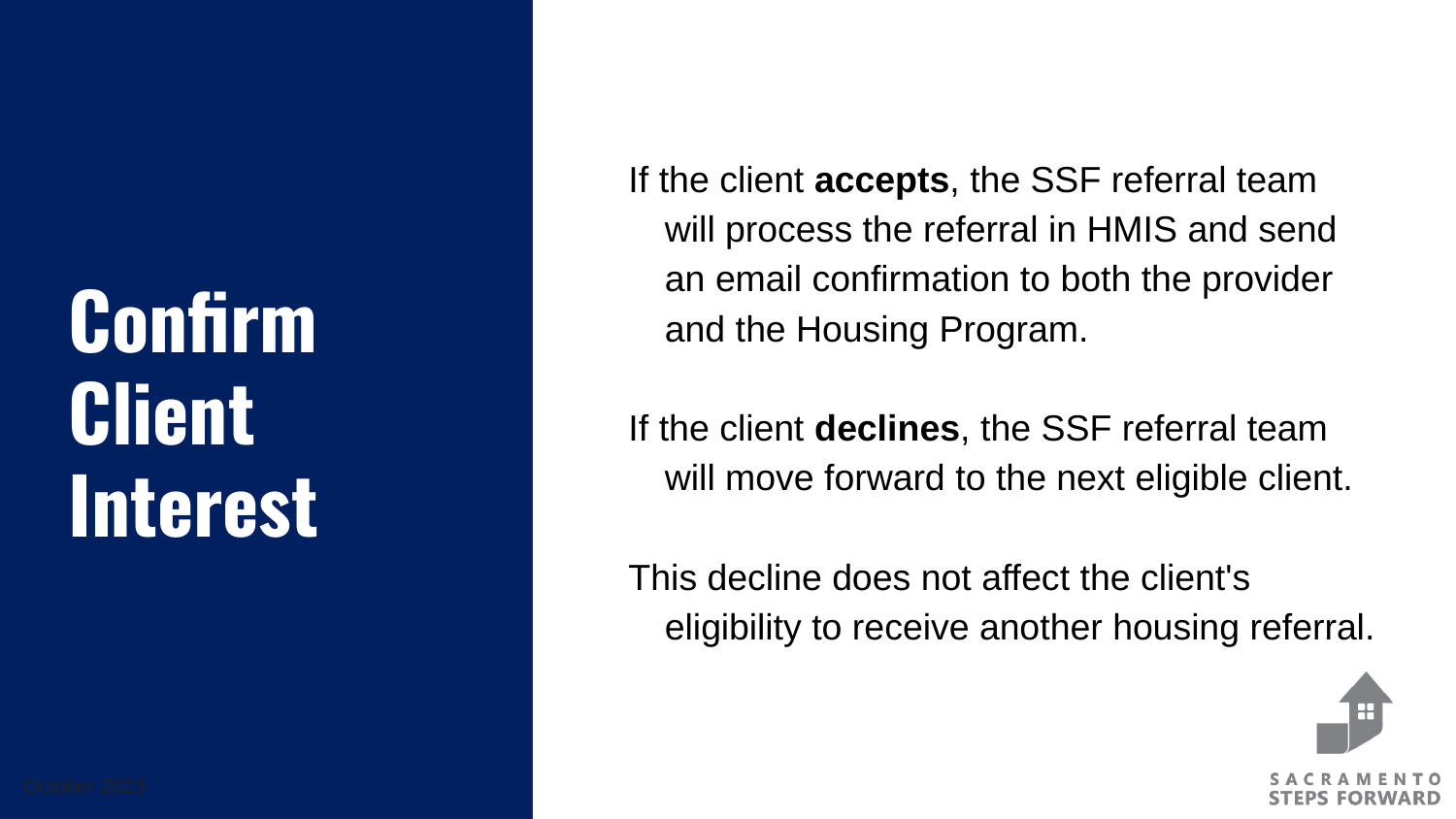

If the client accepts, the SSF referral team will process the referral in HMIS and send an email confirmation to both the provider and the Housing Program.

If the client declines, the SSF referral team will move forward to the next eligible client.

This decline does not affect the client's eligibility to receive another housing referral.

# Confirm Client Interest